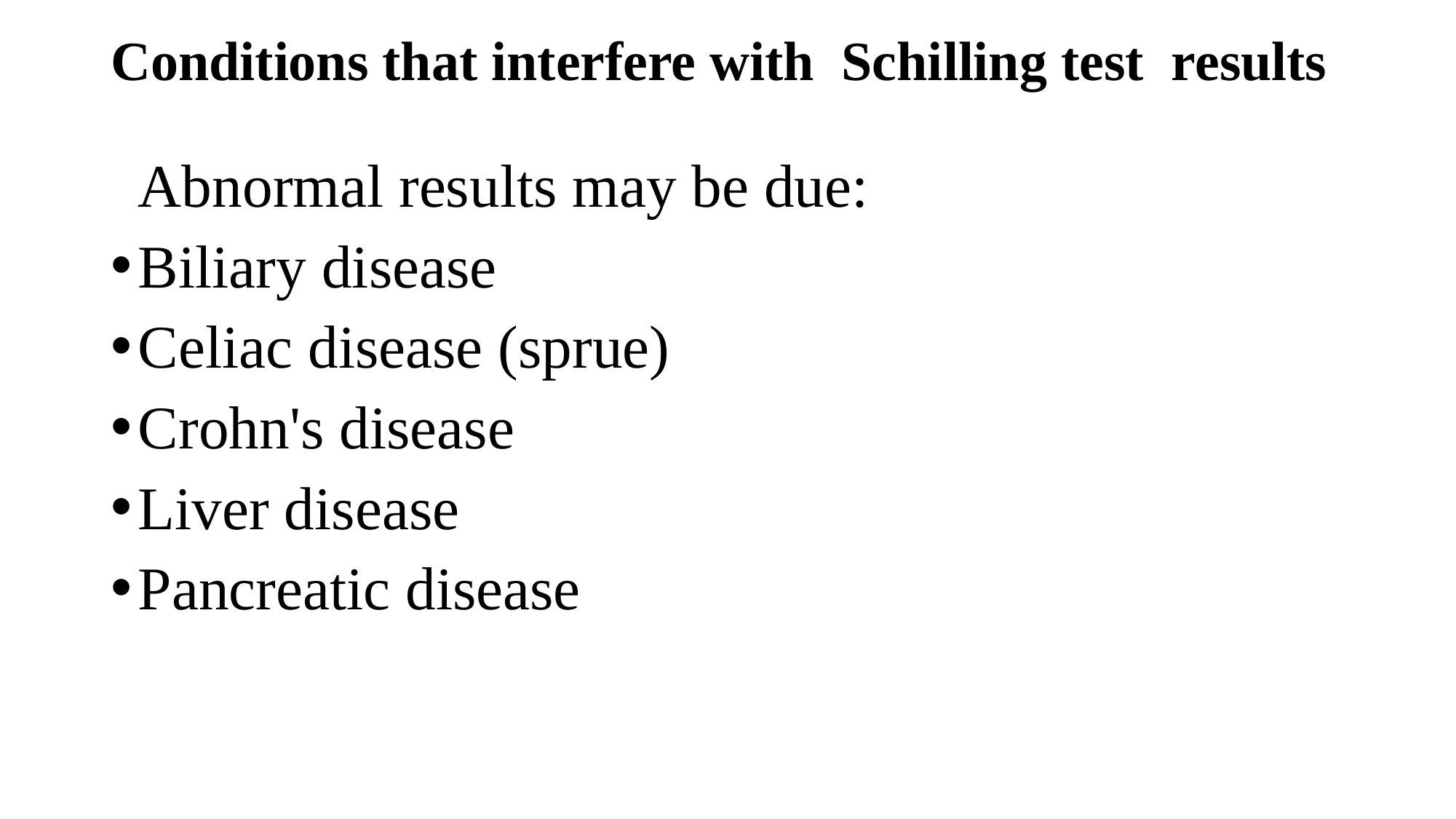

# Conditions that interfere with  Schilling test  results
	Abnormal results may be due:
Biliary disease
Celiac disease (sprue)
Crohn's disease
Liver disease
Pancreatic disease